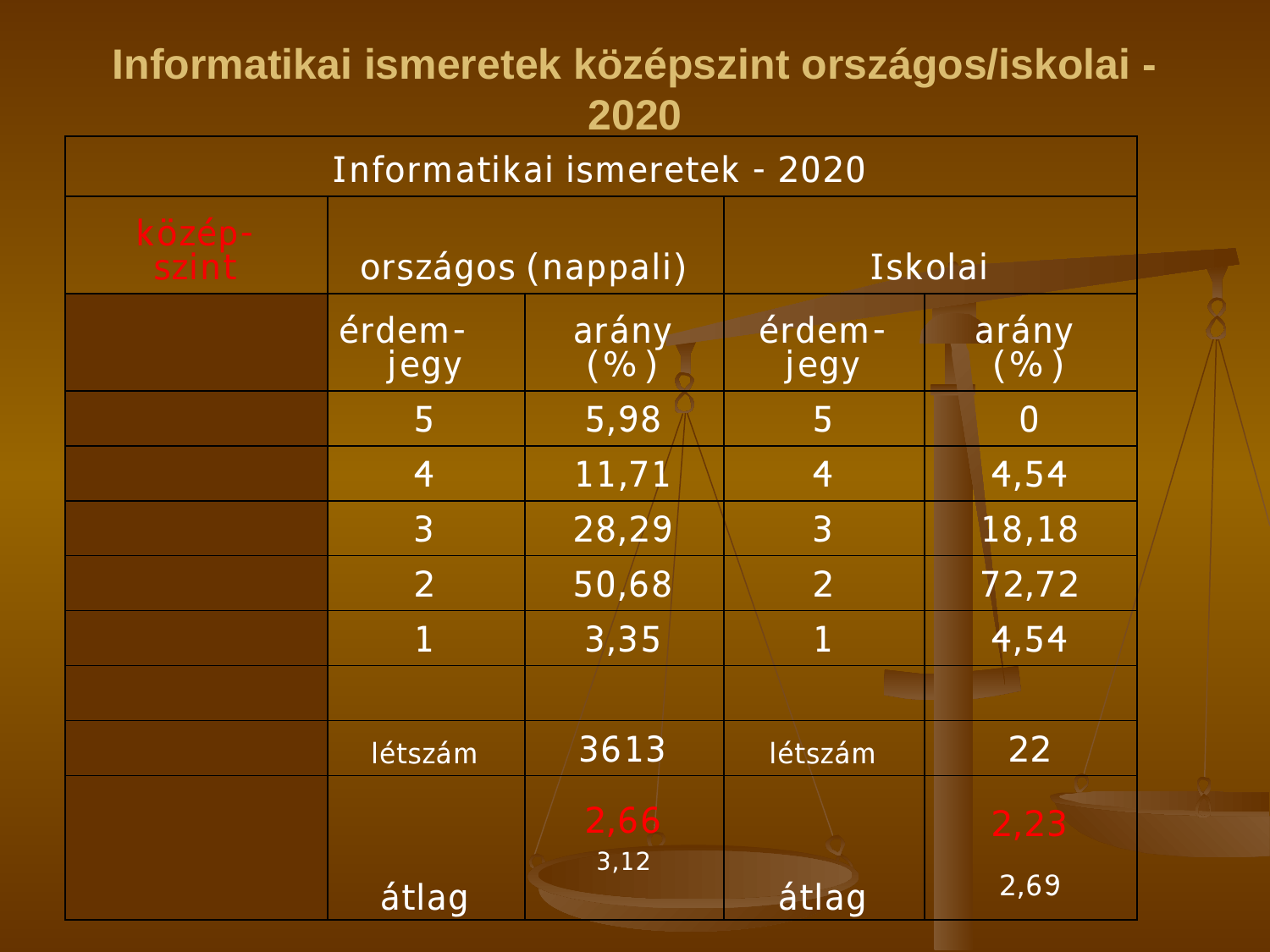

# Informatikai ismeretek középszint országos/iskolai - 2020
| Informatikai ismeretek - 2020 |  |  |  |  |
| --- | --- | --- | --- | --- |
| közép- szint | országos (nappali) |  | Iskolai |  |
|  | érdem- jegy | arány (%) | érdem- jegy | arány (%) |
|  | 5 | 5,98 | 5 | 0 |
|  | 4 | 11,71 | 4 | 4,54 |
|  | 3 | 28,29 | 3 | 18,18 |
|  | 2 | 50,68 | 2 | 72,72 |
|  | 1 | 3,35 | 1 | 4,54 |
|  |  |  |  |  |
|  | létszám | 3613 | létszám | 22 |
|  | átlag | 2,66 3,12 | átlag | 2,23 2,69 |